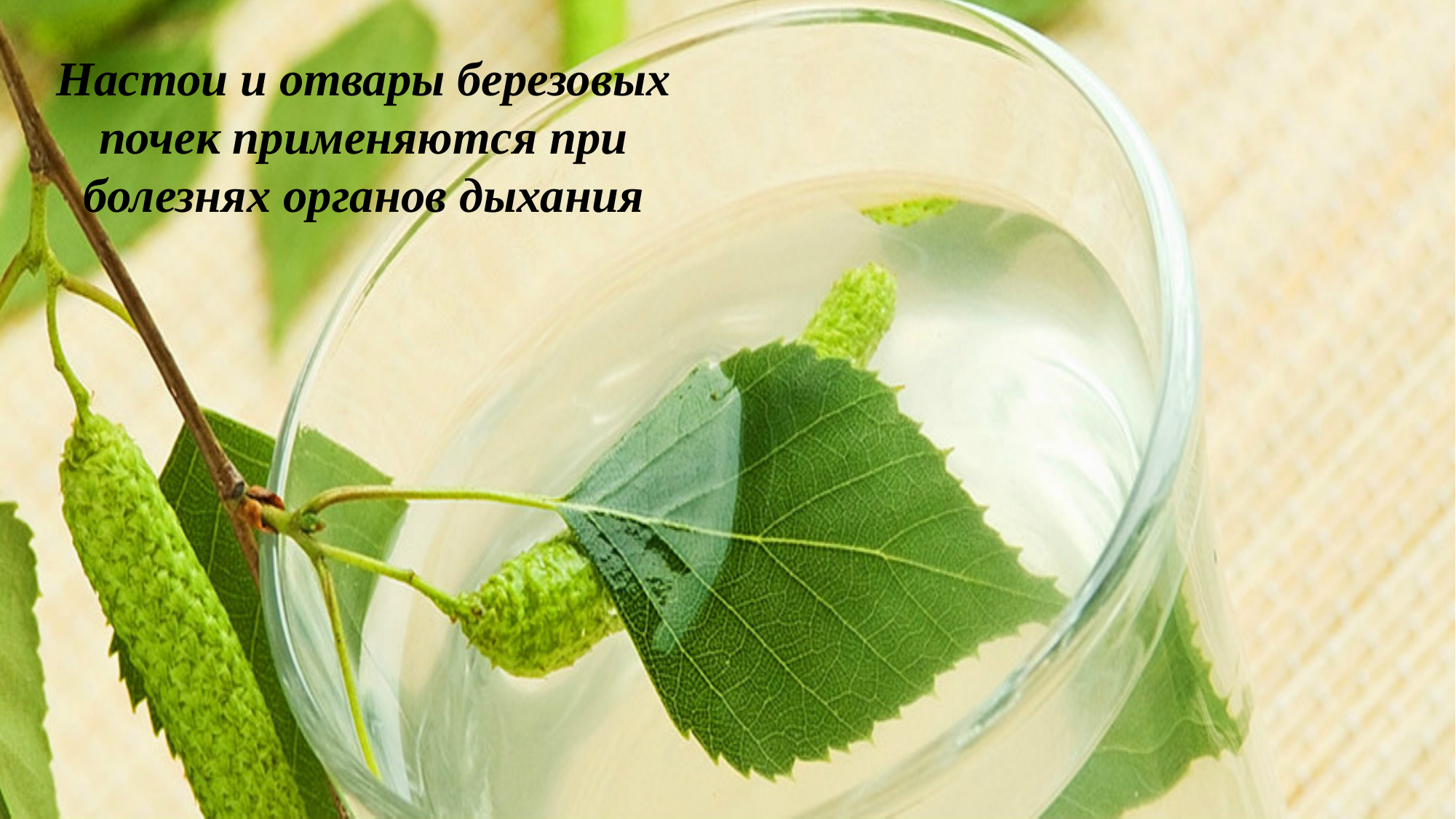

Настои и отвары березовых почек применяются при болезнях органов дыхания